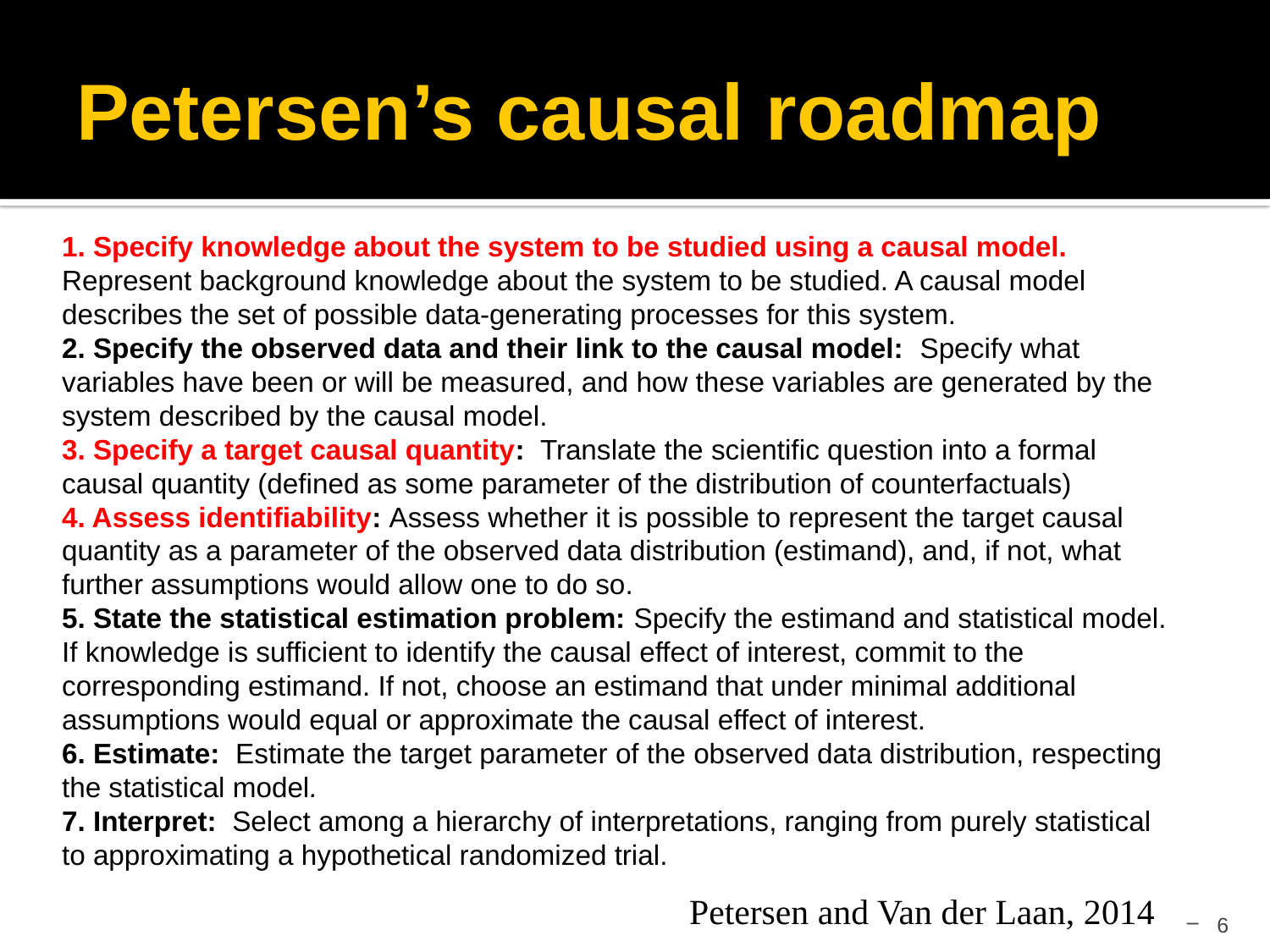

# Petersen’s causal roadmap
1. Specify knowledge about the system to be studied using a causal model.
Represent background knowledge about the system to be studied. A causal model describes the set of possible data-generating processes for this system.
2. Specify the observed data and their link to the causal model:  Specify what variables have been or will be measured, and how these variables are generated by the system described by the causal model.
3. Specify a target causal quantity:  Translate the scientific question into a formal causal quantity (defined as some parameter of the distribution of counterfactuals)
4. Assess identifiability: Assess whether it is possible to represent the target causal quantity as a parameter of the observed data distribution (estimand), and, if not, what further assumptions would allow one to do so.
5. State the statistical estimation problem: Specify the estimand and statistical model. If knowledge is sufficient to identify the causal effect of interest, commit to the corresponding estimand. If not, choose an estimand that under minimal additional assumptions would equal or approximate the causal effect of interest.
6. Estimate:  Estimate the target parameter of the observed data distribution, respecting the statistical model.
7. Interpret:  Select among a hierarchy of interpretations, ranging from purely statistical to approximating a hypothetical randomized trial.
Petersen and Van der Laan, 2014
6